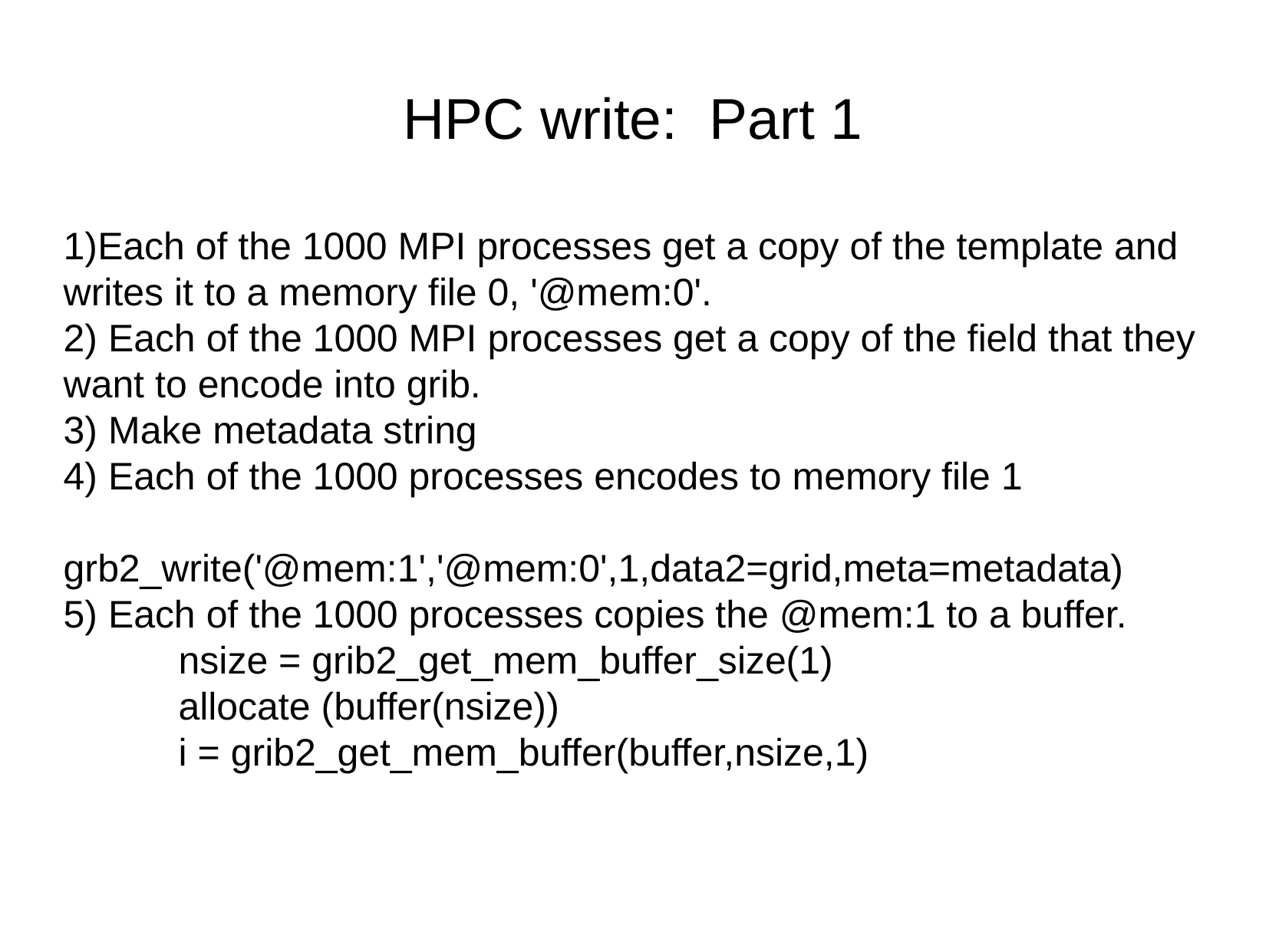

HPC write:  Part 1
1)Each of the 1000 MPI processes get a copy of the template and writes it to a memory file 0, '@mem:0'.
2) Each of the 1000 MPI processes get a copy of the field that they want to encode into grib.
3) Make metadata string
4) Each of the 1000 processes encodes to memory file 1
	grb2_write('@mem:1','@mem:0',1,data2=grid,meta=metadata)
5) Each of the 1000 processes copies the @mem:1 to a buffer.
	nsize = grib2_get_mem_buffer_size(1)
	allocate (buffer(nsize))
	i = grib2_get_mem_buffer(buffer,nsize,1)